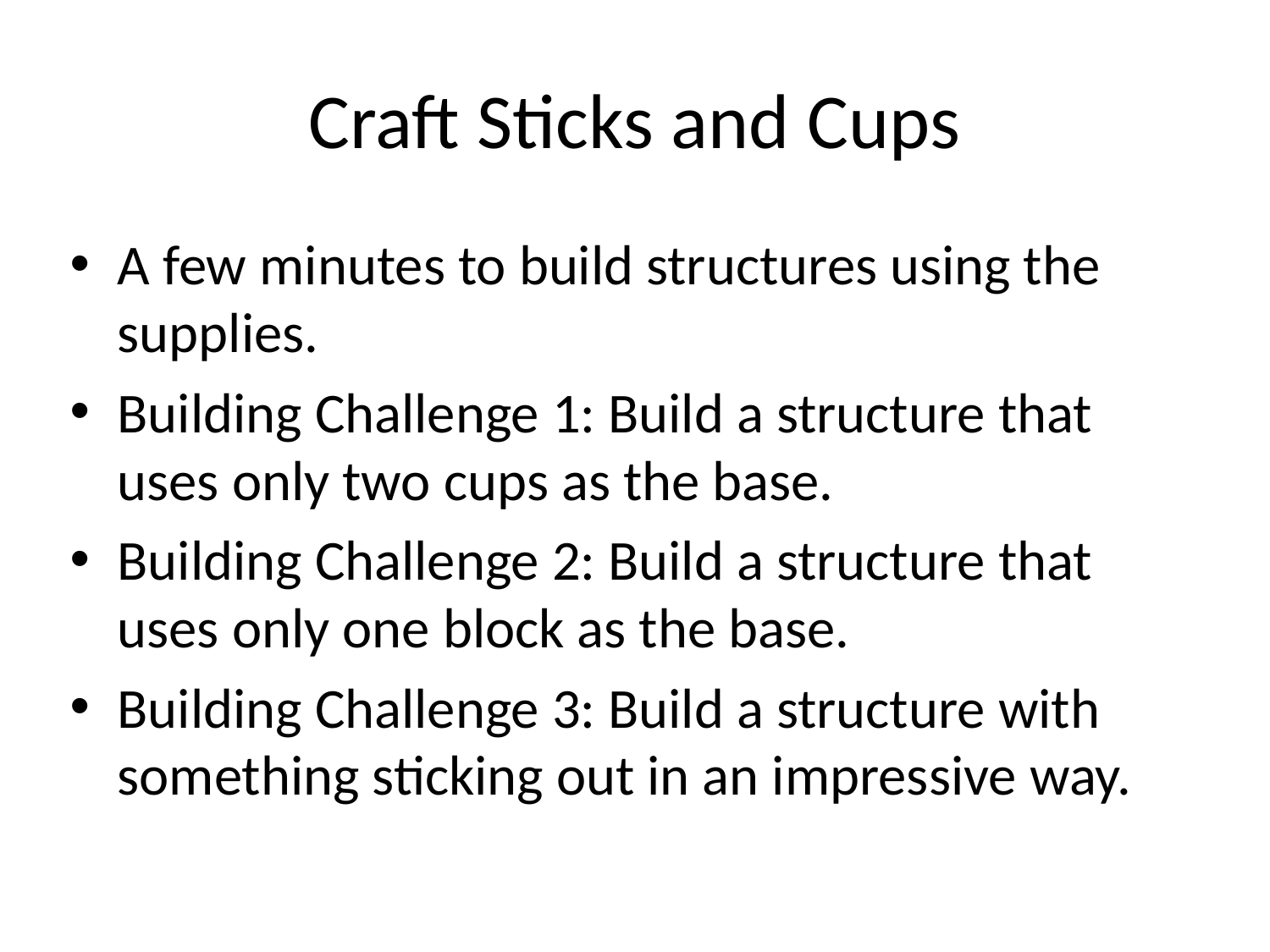

# Craft Sticks and Cups
A few minutes to build structures using the supplies.
Building Challenge 1: Build a structure that uses only two cups as the base.
Building Challenge 2: Build a structure that uses only one block as the base.
Building Challenge 3: Build a structure with something sticking out in an impressive way.